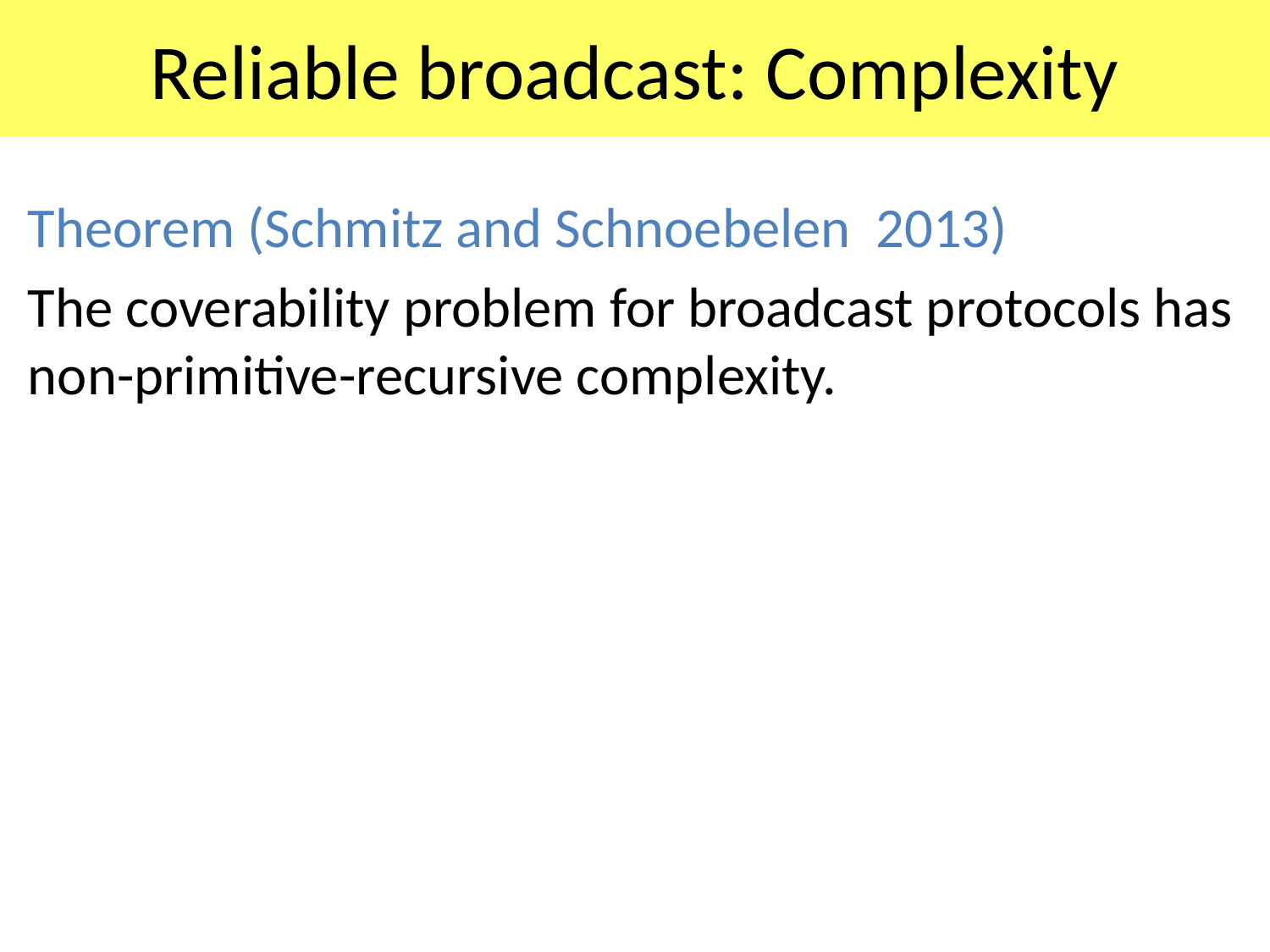

# Reliable broadcast: Complexity
Theorem (Schmitz and Schnoebelen  2013)
The coverability problem for broadcast protocols has non-primitive-recursive complexity.